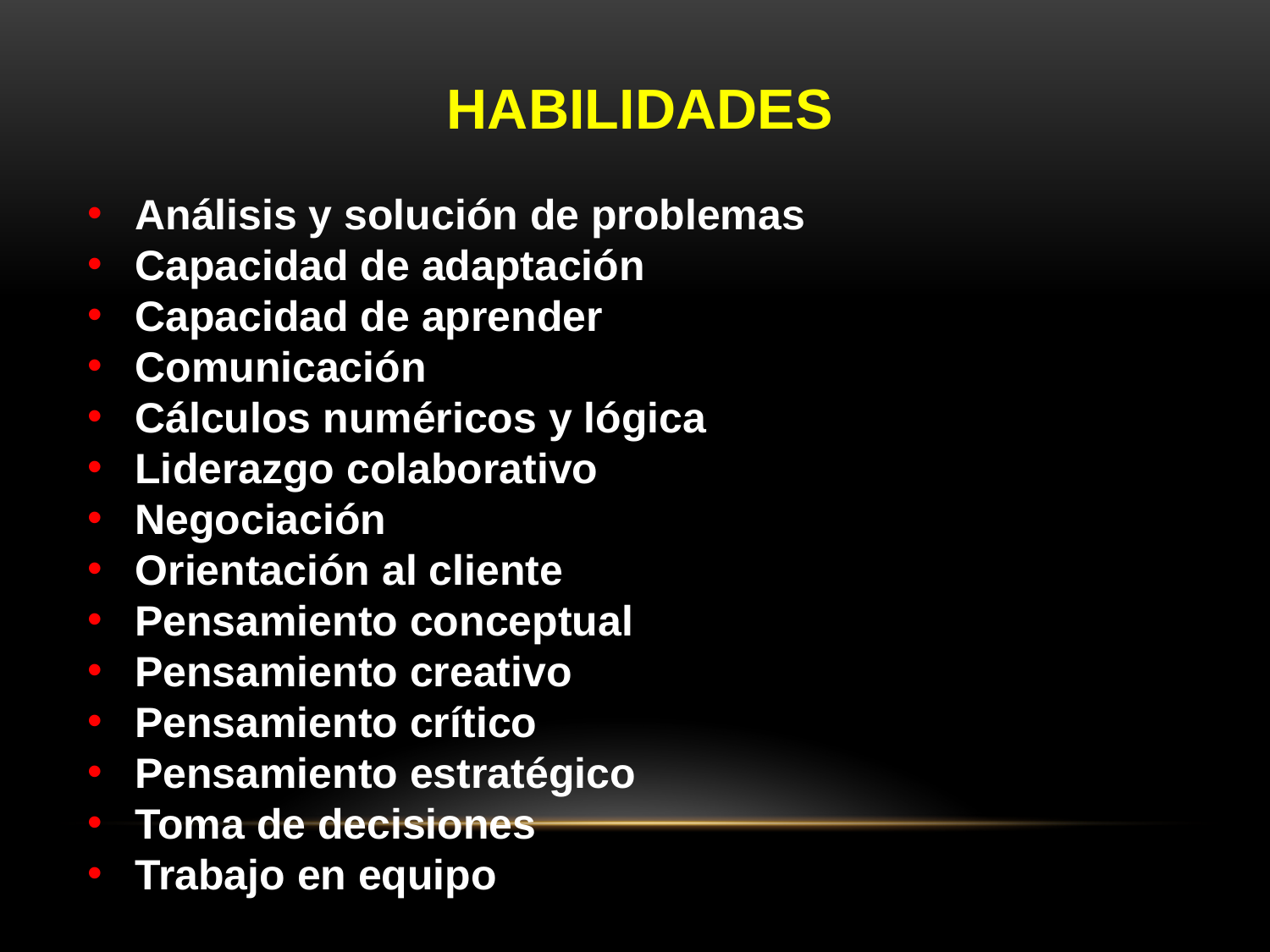

HABILIDADES
Análisis y solución de problemas
Capacidad de adaptación
Capacidad de aprender
Comunicación
Cálculos numéricos y lógica
Liderazgo colaborativo
Negociación
Orientación al cliente
Pensamiento conceptual
Pensamiento creativo
Pensamiento crítico
Pensamiento estratégico
Toma de decisiones
Trabajo en equipo